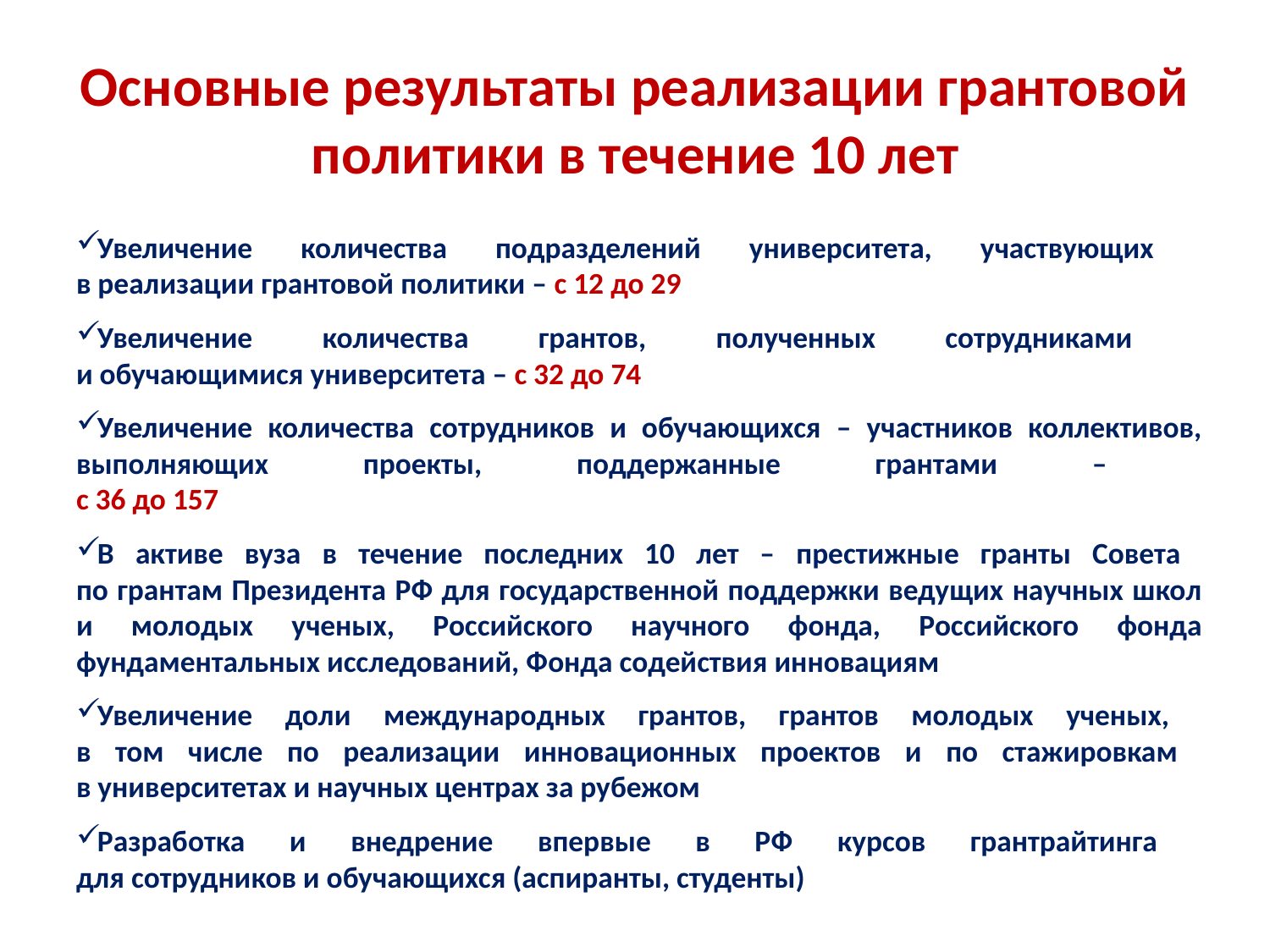

# Основные результаты реализации грантовой политики в течение 10 лет
Увеличение количества подразделений университета, участвующих
в реализации грантовой политики – с 12 до 29
Увеличение количества грантов, полученных сотрудниками
и обучающимися университета – с 32 до 74
Увеличение количества сотрудников и обучающихся – участников коллективов, выполняющих проекты, поддержанные грантами –
с 36 до 157
В активе вуза в течение последних 10 лет – престижные гранты Совета
по грантам Президента РФ для государственной поддержки ведущих научных школ и молодых ученых, Российского научного фонда, Российского фонда фундаментальных исследований, Фонда содействия инновациям
Увеличение доли международных грантов, грантов молодых ученых,
в том числе по реализации инновационных проектов и по стажировкам
в университетах и научных центрах за рубежом
Разработка и внедрение впервые в РФ курсов грантрайтинга
для сотрудников и обучающихся (аспиранты, студенты)